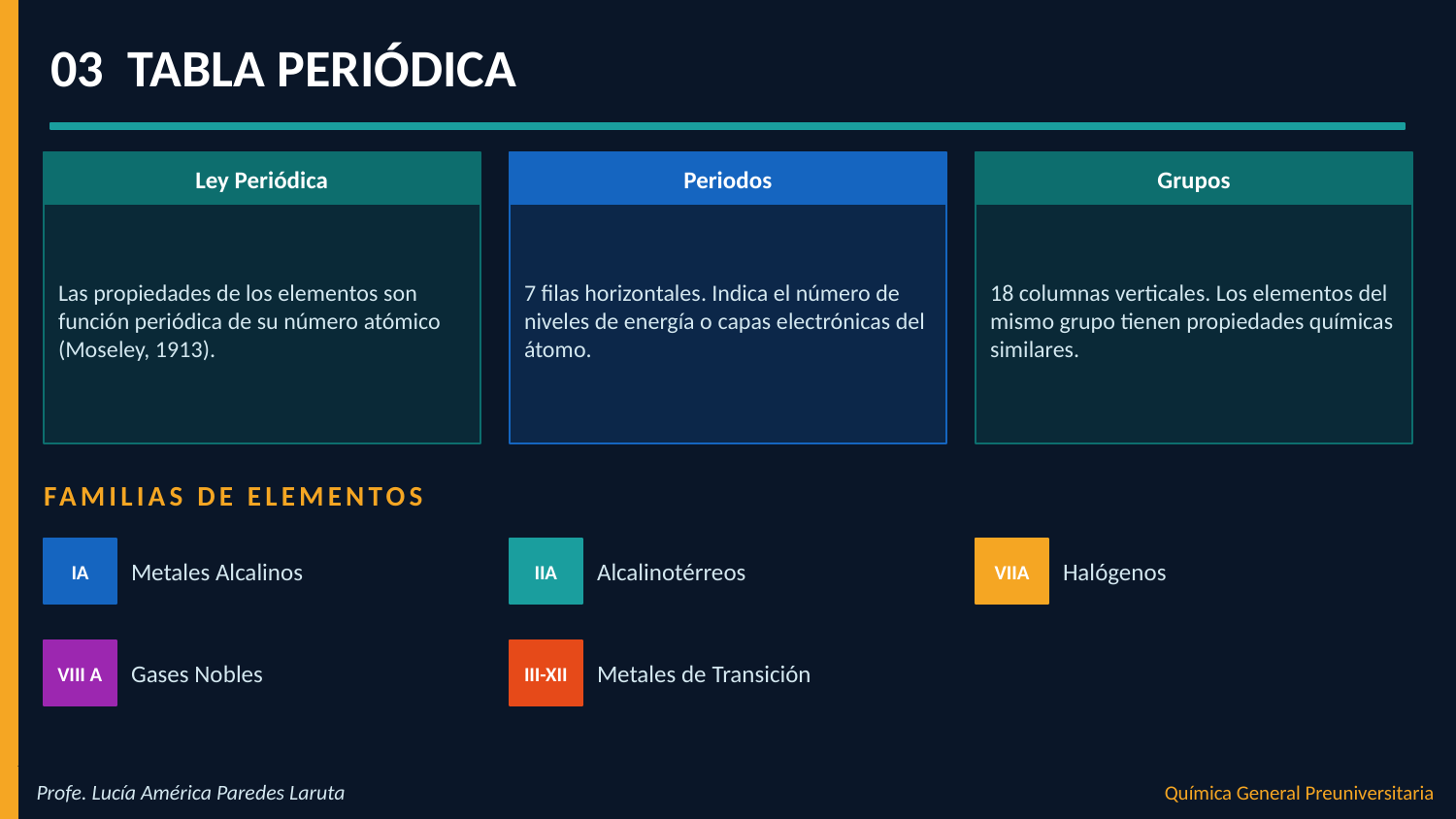

03  TABLA PERIÓDICA

Ley Periódica
Periodos
Grupos
Las propiedades de los elementos son función periódica de su número atómico (Moseley, 1913).
7 filas horizontales. Indica el número de niveles de energía o capas electrónicas del átomo.
18 columnas verticales. Los elementos del mismo grupo tienen propiedades químicas similares.
FAMILIAS DE ELEMENTOS

IA

IIA

VIIA
Metales Alcalinos
Alcalinotérreos
Halógenos

VIII A

III-XII
Gases Nobles
Metales de Transición

Profe. Lucía América Paredes Laruta
Química General Preuniversitaria